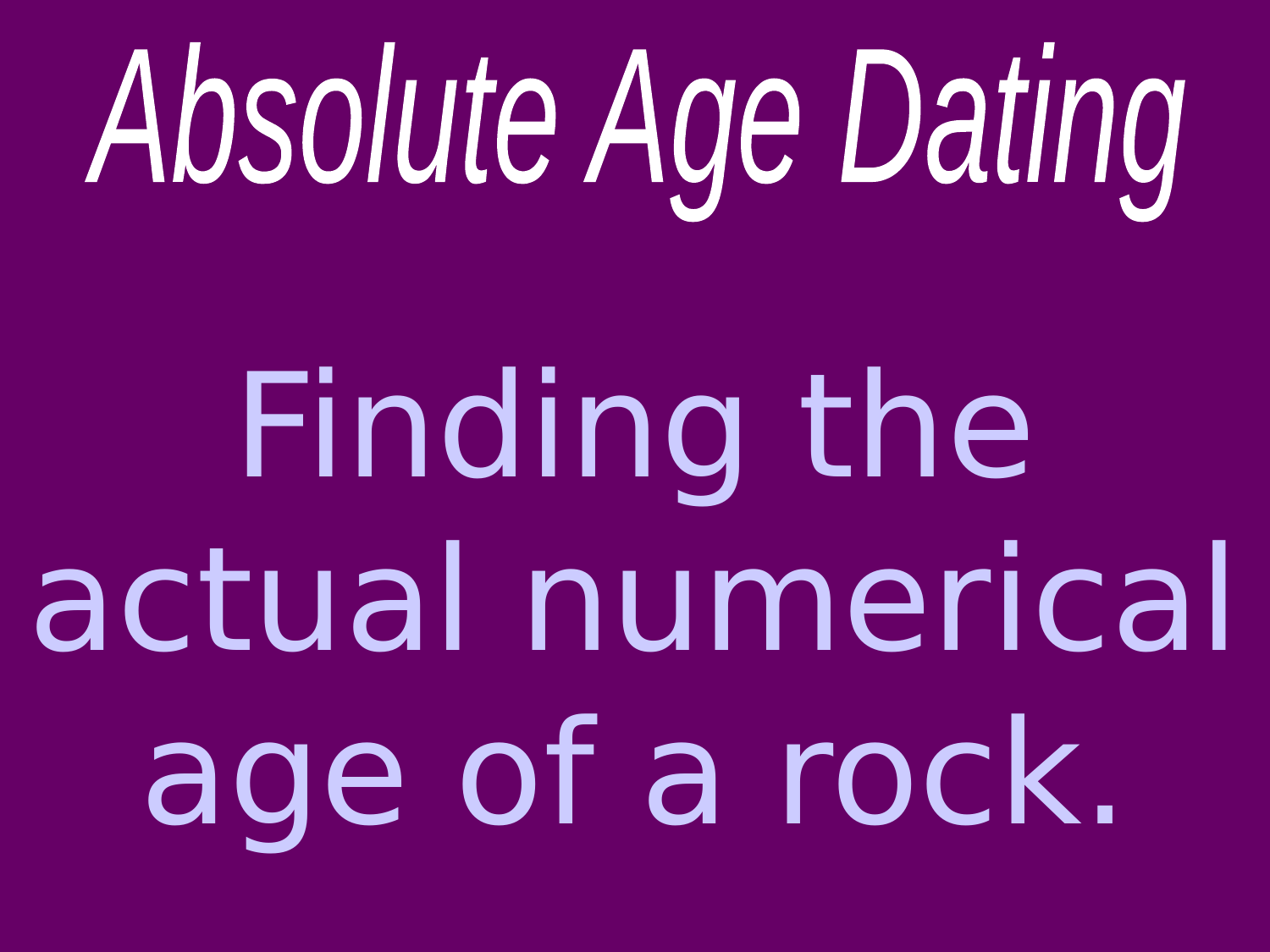

Absolute Age Dating
# Finding the actual numerical age of a rock.